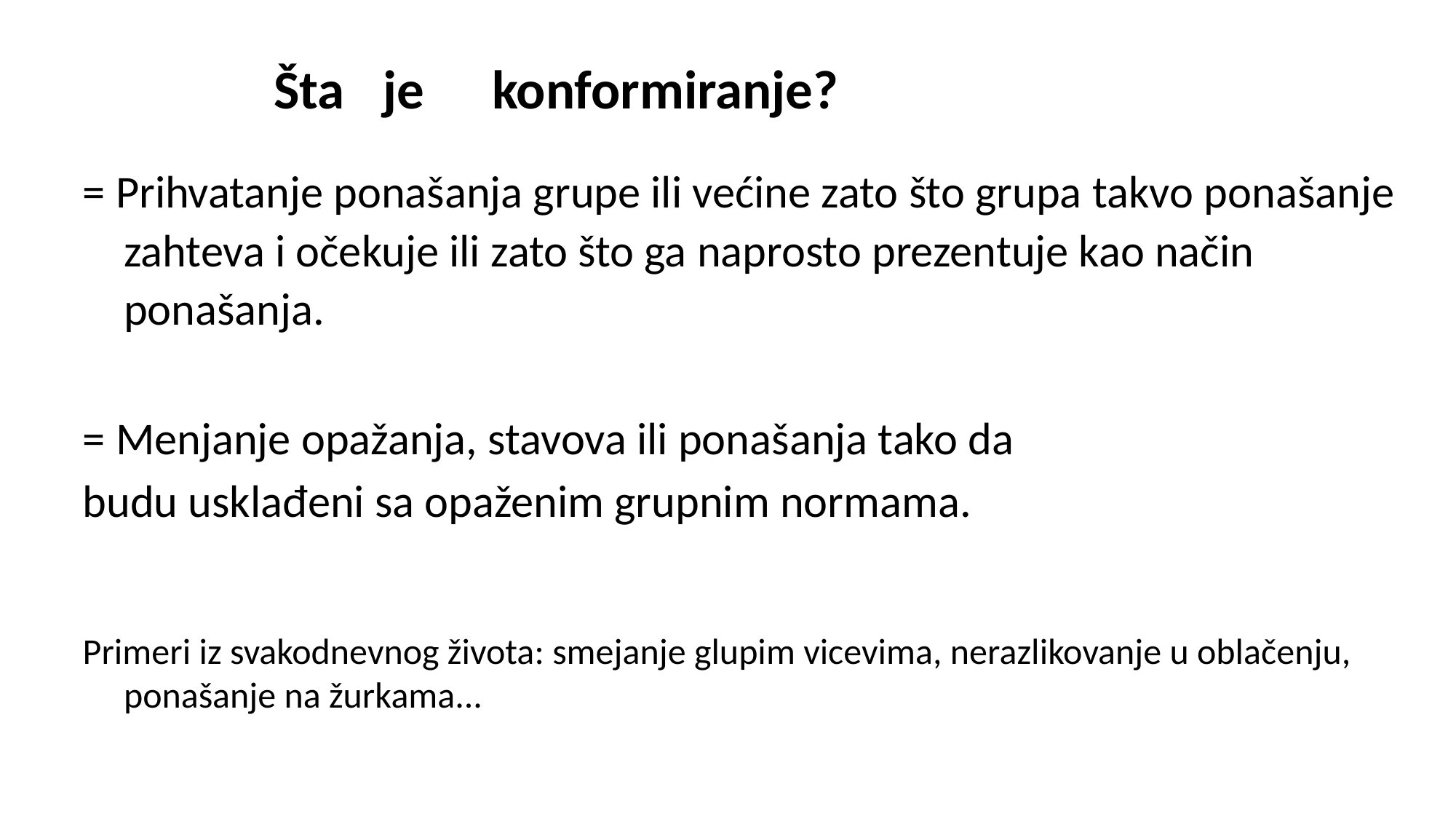

Šta	je	konformiranje?
= Prihvatanje ponašanja grupe ili većine zato što grupa takvo ponašanje zahteva i očekuje ili zato što ga naprosto prezentuje kao način ponašanja.

= Menjanje opažanja, stavova ili ponašanja tako da
budu usklađeni sa opaženim grupnim normama.

Primeri iz svakodnevnog života: smejanje glupim vicevima, nerazlikovanje u oblačenju, ponašanje na žurkama...